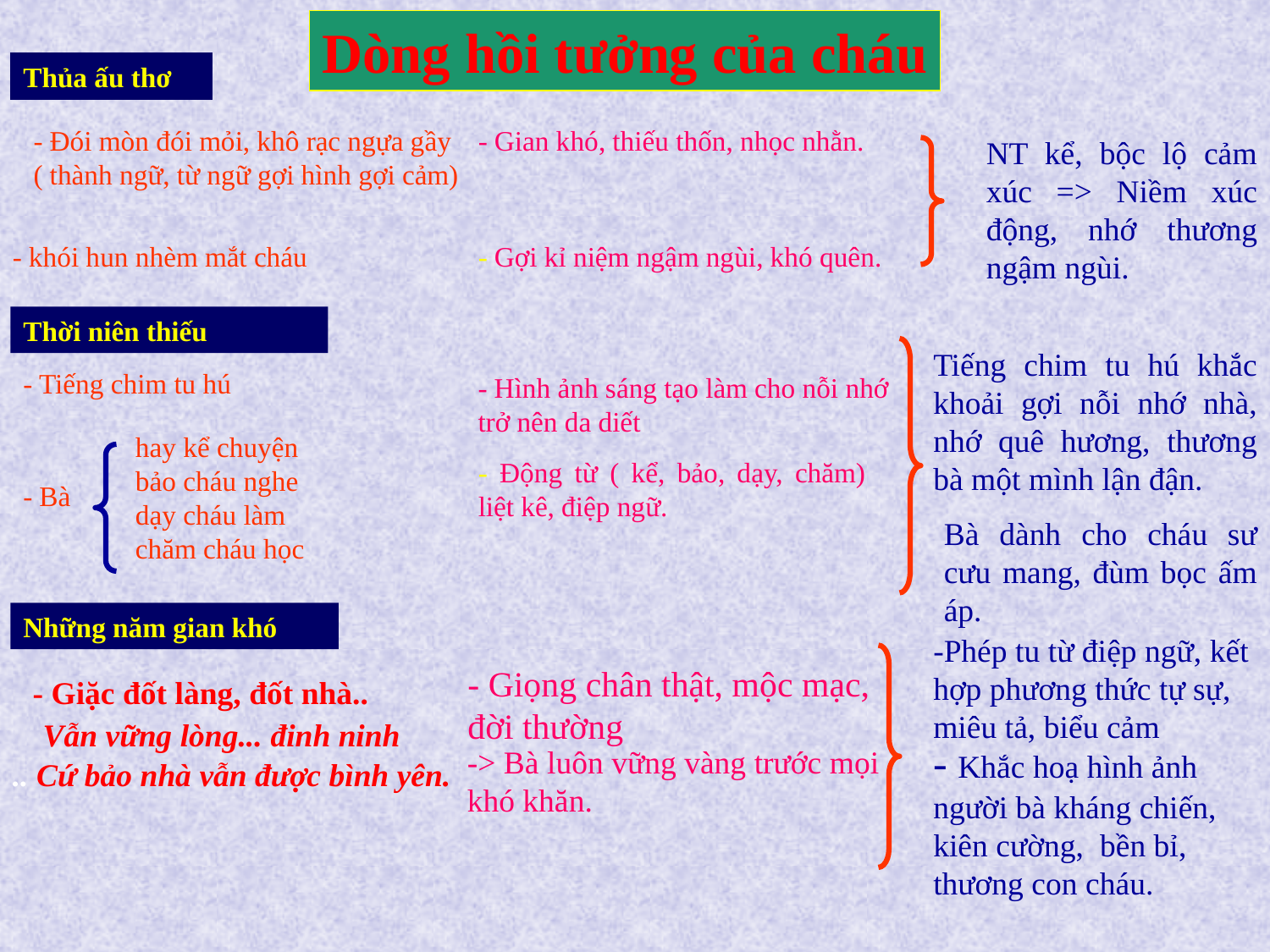

Dòng hồi tưởng của cháu
Thủa ấu thơ
- Đói mòn đói mỏi, khô rạc ngựa gầy ( thành ngữ, từ ngữ gợi hình gợi cảm)
- Gian khó, thiếu thốn, nhọc nhằn.
NT kể, bộc lộ cảm xúc => Niềm xúc động, nhớ thương ngậm ngùi.

- khói hun nhèm mắt cháu
- Gợi kỉ niệm ngậm ngùi, khó quên.
Thời niên thiếu

Tiếng chim tu hú khắc khoải gợi nỗi nhớ nhà, nhớ quê hương, thương bà một mình lận đận.
- Tiếng chim tu hú
- Hình ảnh sáng tạo làm cho nỗi nhớ trở nên da diết
hay kể chuyện
bảo cháu nghe
dạy cháu làm
chăm cháu học

- Động từ ( kể, bảo, dạy, chăm) liệt kê, điệp ngữ.
- Bà
Bà dành cho cháu sư cưu mang, đùm bọc ấm áp.
Những năm gian khó
-Phép tu từ điệp ngữ, kết hợp phương thức tự sự, miêu tả, biểu cảm

- Giọng chân thật, mộc mạc, đời thường
- Giặc đốt làng, đốt nhà..
Vẫn vững lòng... đinh ninh
- Khắc hoạ hình ảnh người bà kháng chiến, kiên cường,  bền bỉ, thương con cháu.
-> Bà luôn vững vàng trước mọi
khó khăn.
.. Cứ bảo nhà vẫn được bình yên.